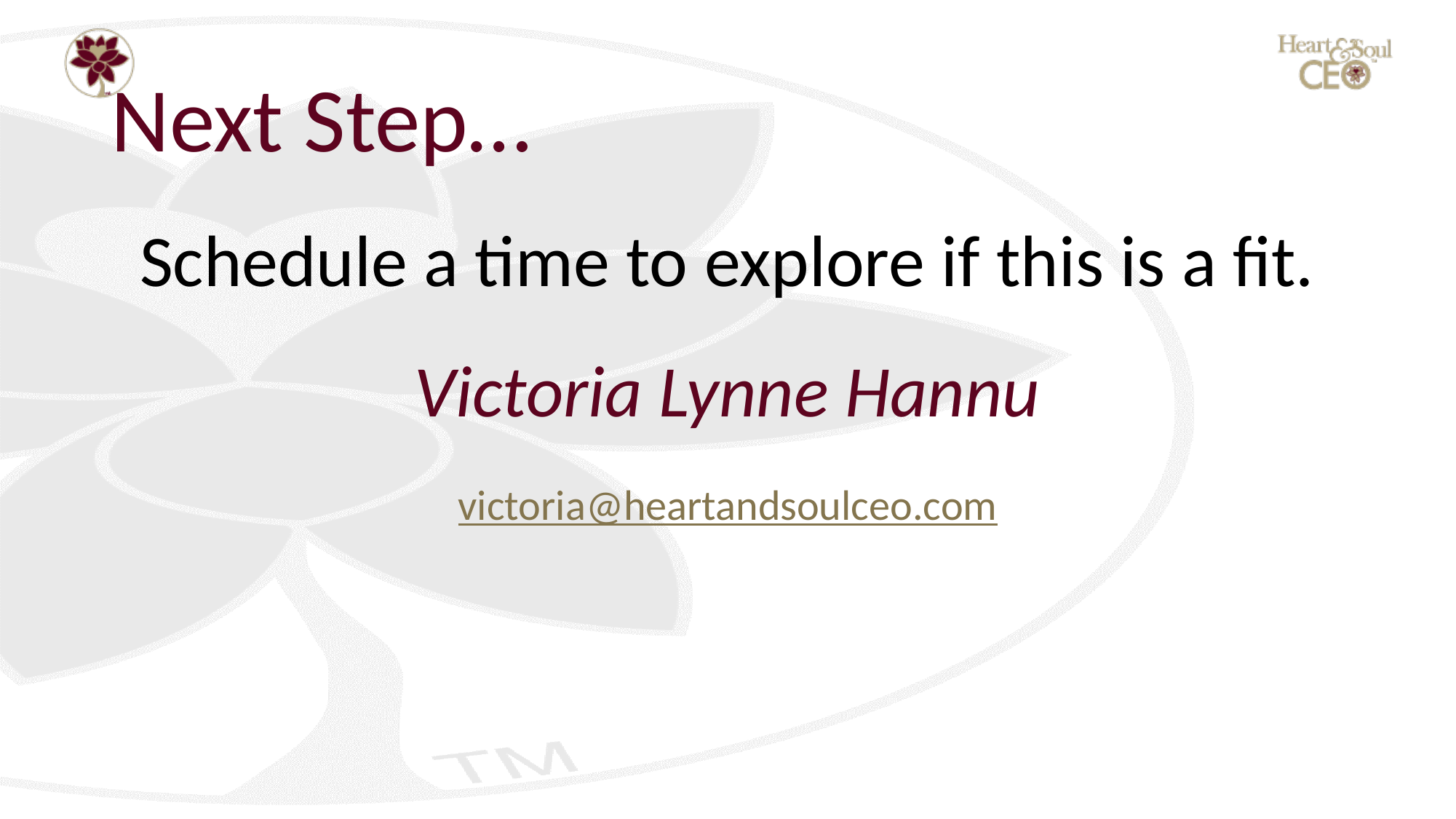

# Next Step…
Schedule a time to explore if this is a fit.
Victoria Lynne Hannu
victoria@heartandsoulceo.com